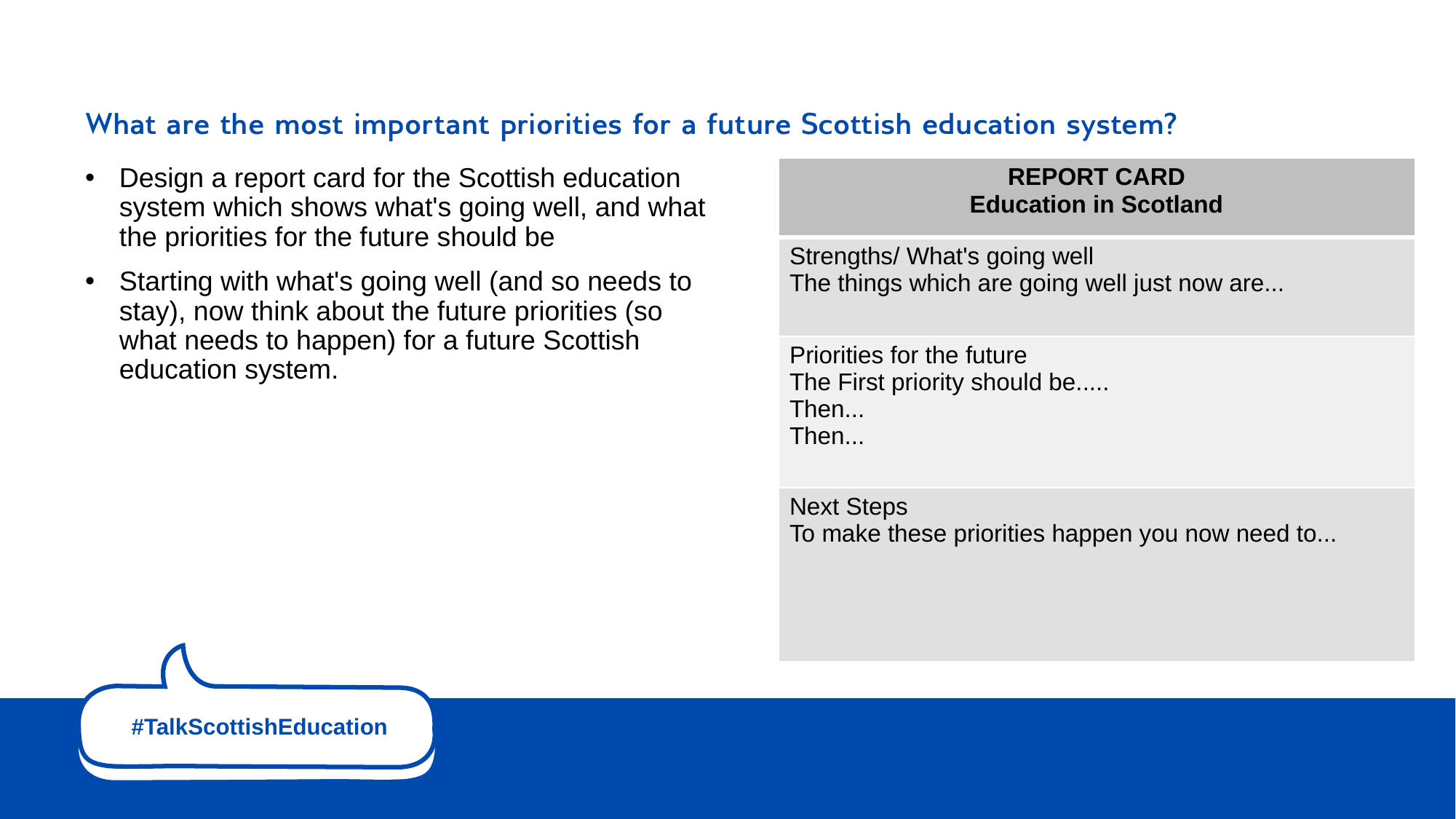

What are the most important priorities for a future Scottish education system?
Design a report card for the Scottish education system which shows what's going well, and what the priorities for the future should be
Starting with what's going well (and so needs to stay), now think about the future priorities (so
what needs to happen) for a future Scottish education system.

| REPORT CARD Education in Scotland |
| --- |
| Strengths/ What's going well The things which are going well just now are... |
| Priorities for the future The First priority should be..... Then... Then... |
| Next Steps To make these priorities happen you now need to... |